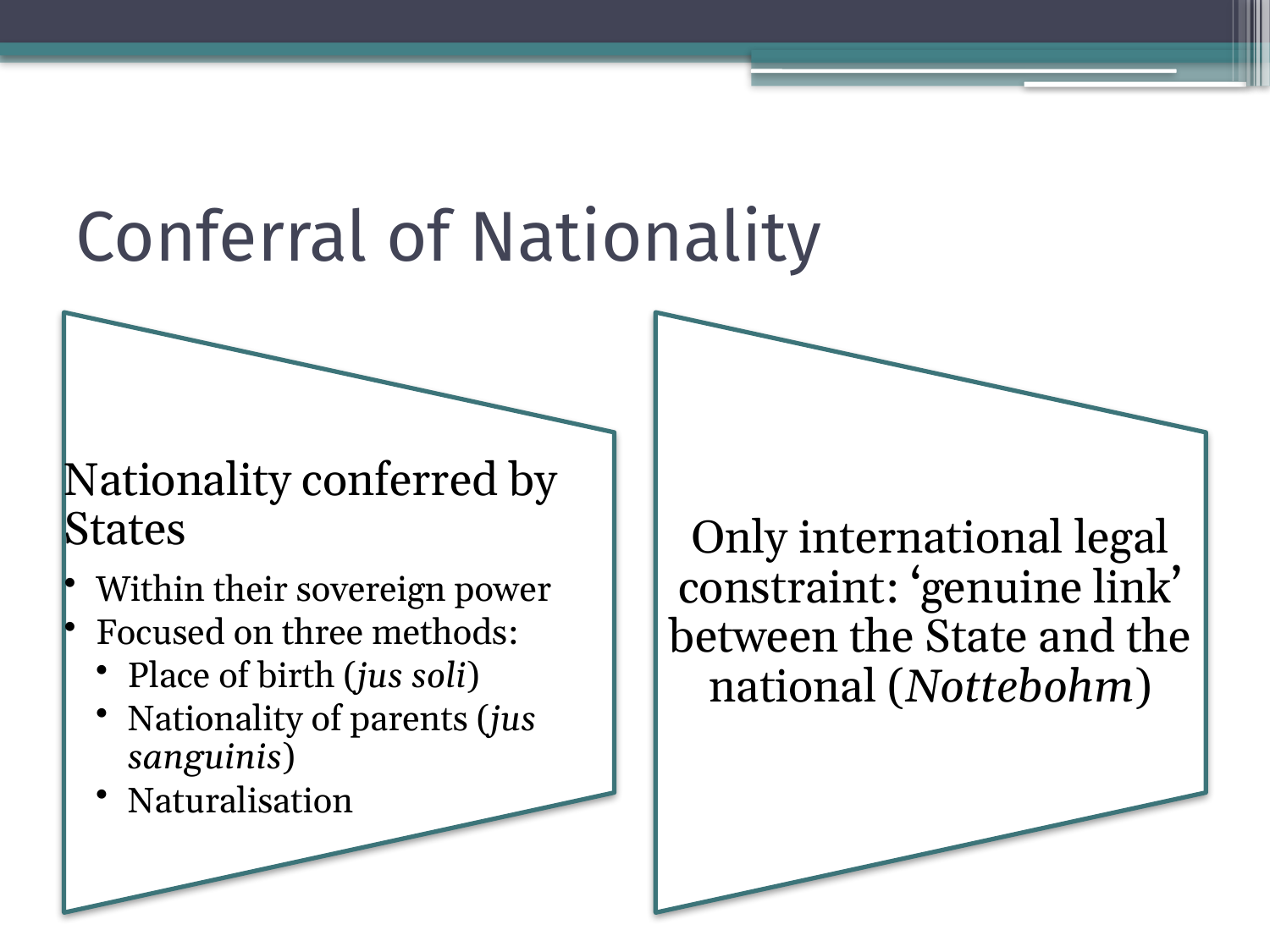

# Conferral of Nationality
Nationality conferred by States
Within their sovereign power
Focused on three methods:
Place of birth (jus soli)
Nationality of parents (jus sanguinis)
Naturalisation
Only international legal constraint: ‘genuine link’ between the State and the national (Nottebohm)